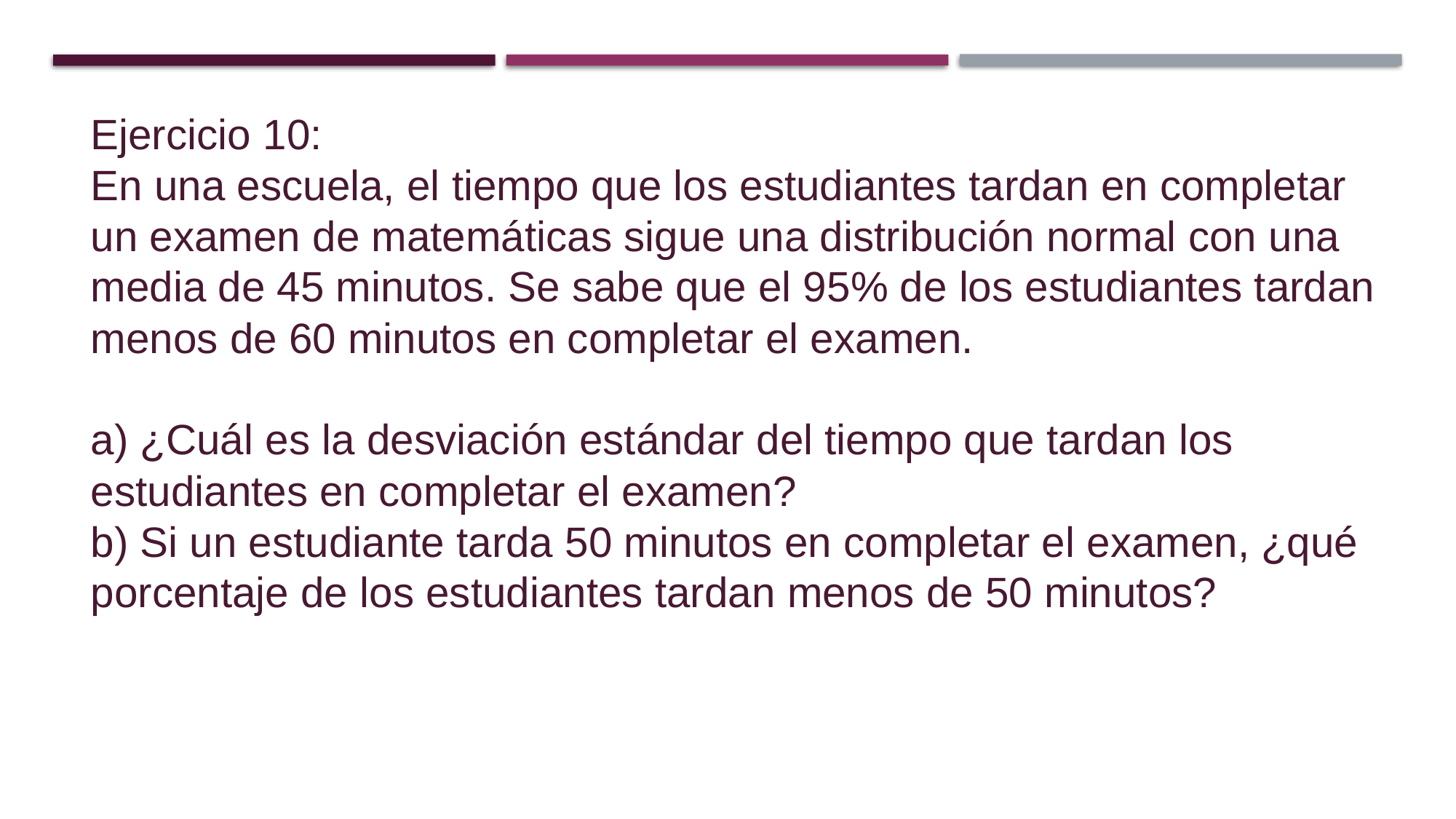

Ejercicio 10:
En una escuela, el tiempo que los estudiantes tardan en completar un examen de matemáticas sigue una distribución normal con una media de 45 minutos. Se sabe que el 95% de los estudiantes tardan menos de 60 minutos en completar el examen.

a) ¿Cuál es la desviación estándar del tiempo que tardan los estudiantes en completar el examen?
b) Si un estudiante tarda 50 minutos en completar el examen, ¿qué porcentaje de los estudiantes tardan menos de 50 minutos?